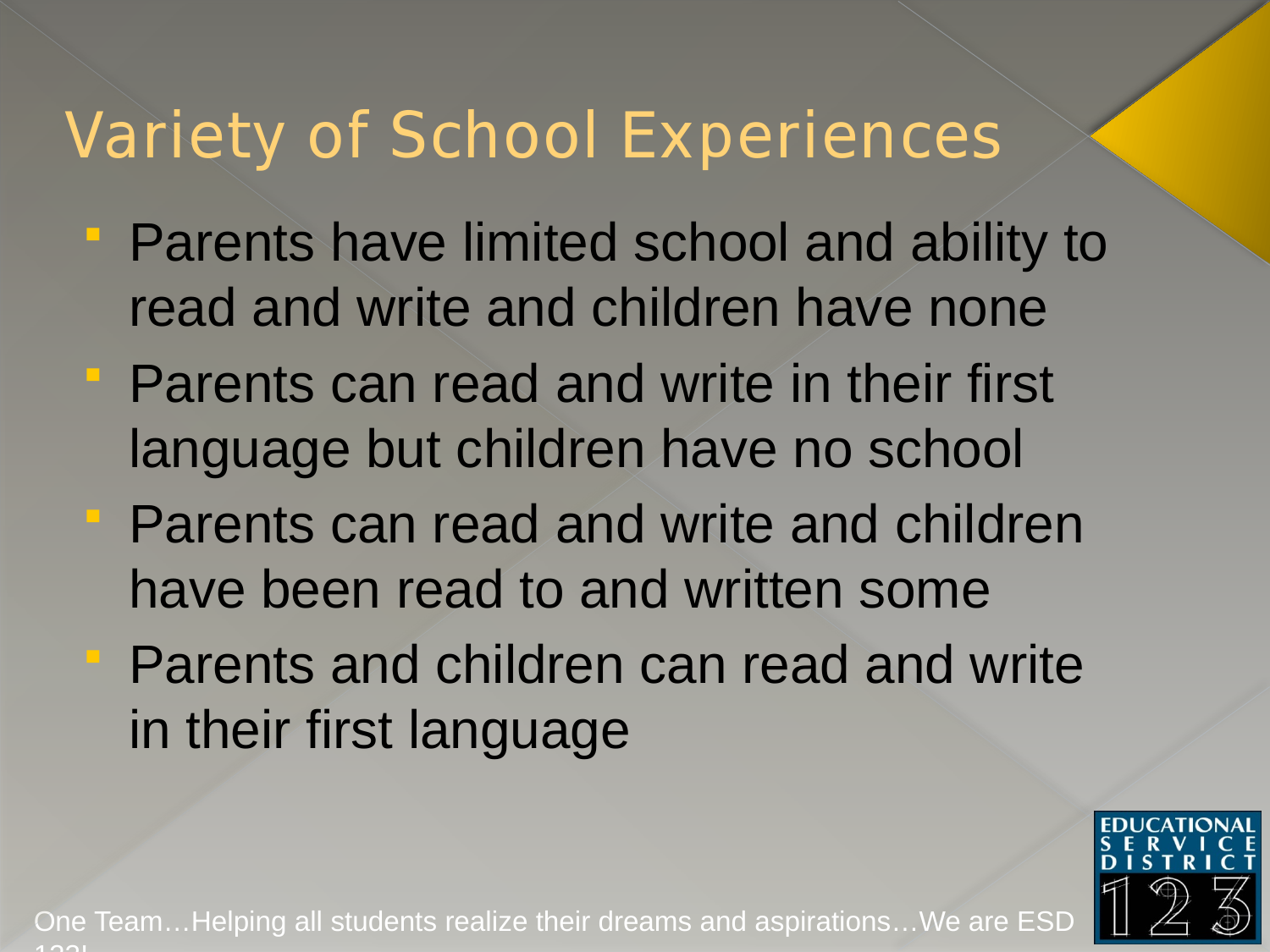

# Variety of School Experiences
Parents have limited school and ability to read and write and children have none
Parents can read and write in their first language but children have no school
Parents can read and write and children have been read to and written some
Parents and children can read and write in their first language